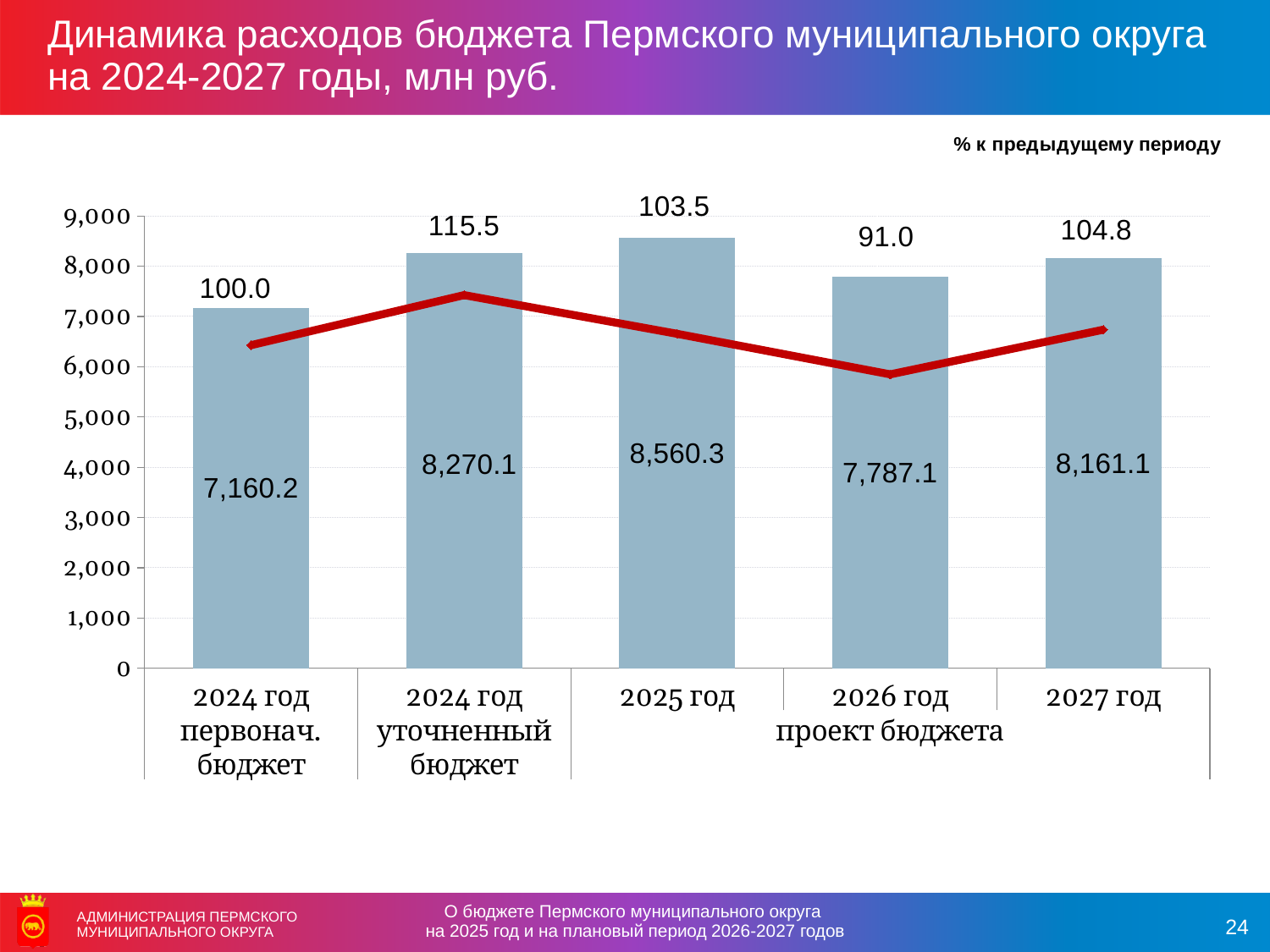

Динамика расходов бюджета Пермского муниципального округа на 2024-2027 годы, млн руб.

### Chart

| Category | Объем расходов бюджета, млн рублей | Темп роста, % |
|---|---|---|
| 2024 год | 7160.2 | 100.0 |
| 2024 год | 8270.1 | 115.50096366023297 |
| 2025 год | 8560.3 | 103.50902649302908 |
| 2026 год | 7787.1 | 90.96760627548102 |
| 2027 год | 8161.1 | 104.80281491184138 |
О бюджете Пермского муниципального округа
на 2025 год и на плановый период 2026-2027 годов
АДМИНИСТРАЦИЯ ПЕРМСКОГО МУНИЦИПАЛЬНОГО ОКРУГА